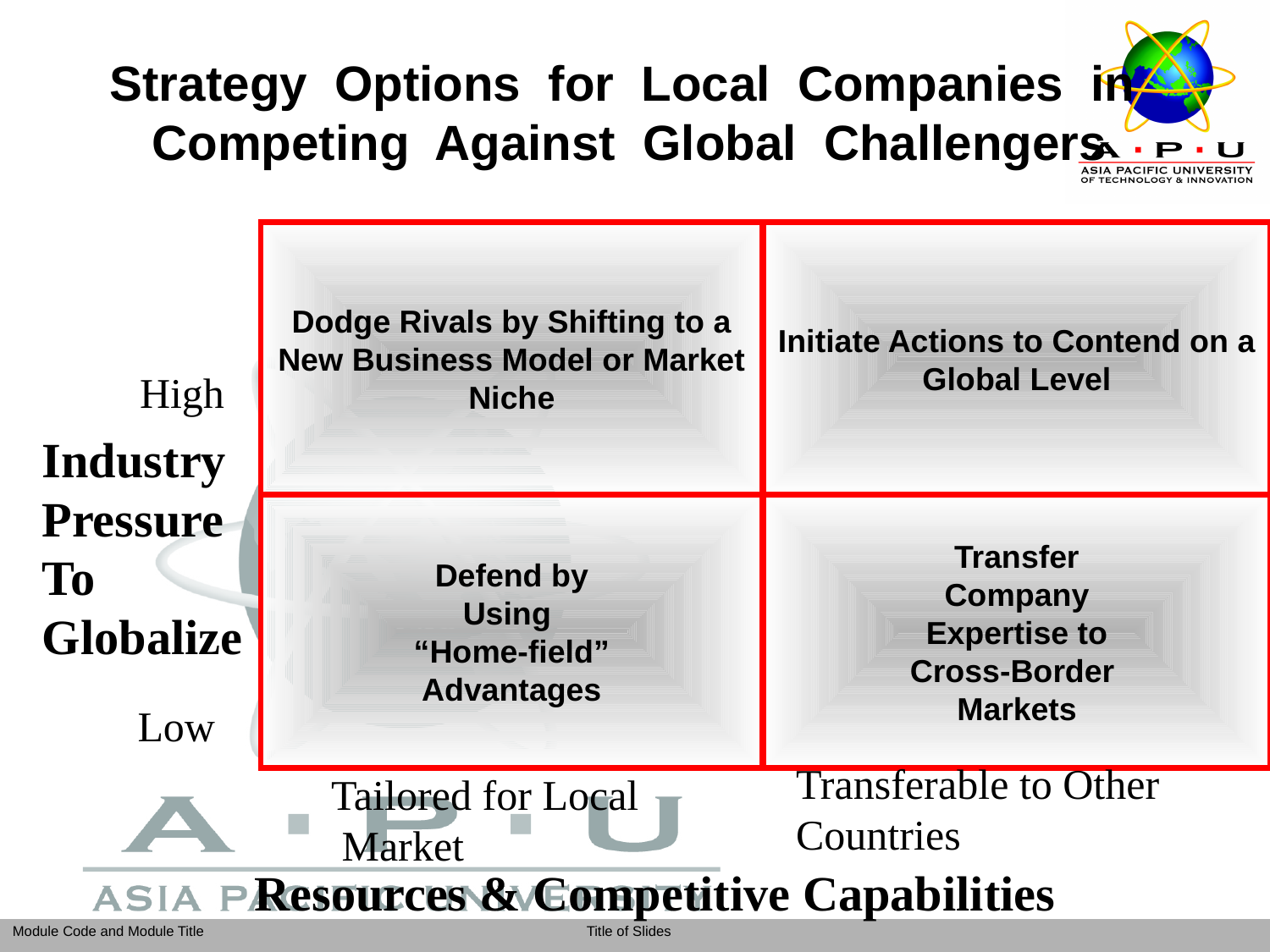

# Strategy  Options  for  Local  Companies  in  Competing  Against  Global  Challengers
Dodge Rivals by Shifting to a New Business Model or Market Niche
Initiate Actions to Contend on a
Global Level
Defend by
Using
“Home-field”
Advantages
Transfer
Company
Expertise to
Cross-Border
Markets
High
Industry
Pressure
To
Globalize
Low
Transferable to Other
Countries
Tailored for Local
 Market
Resources & Competitive Capabilities